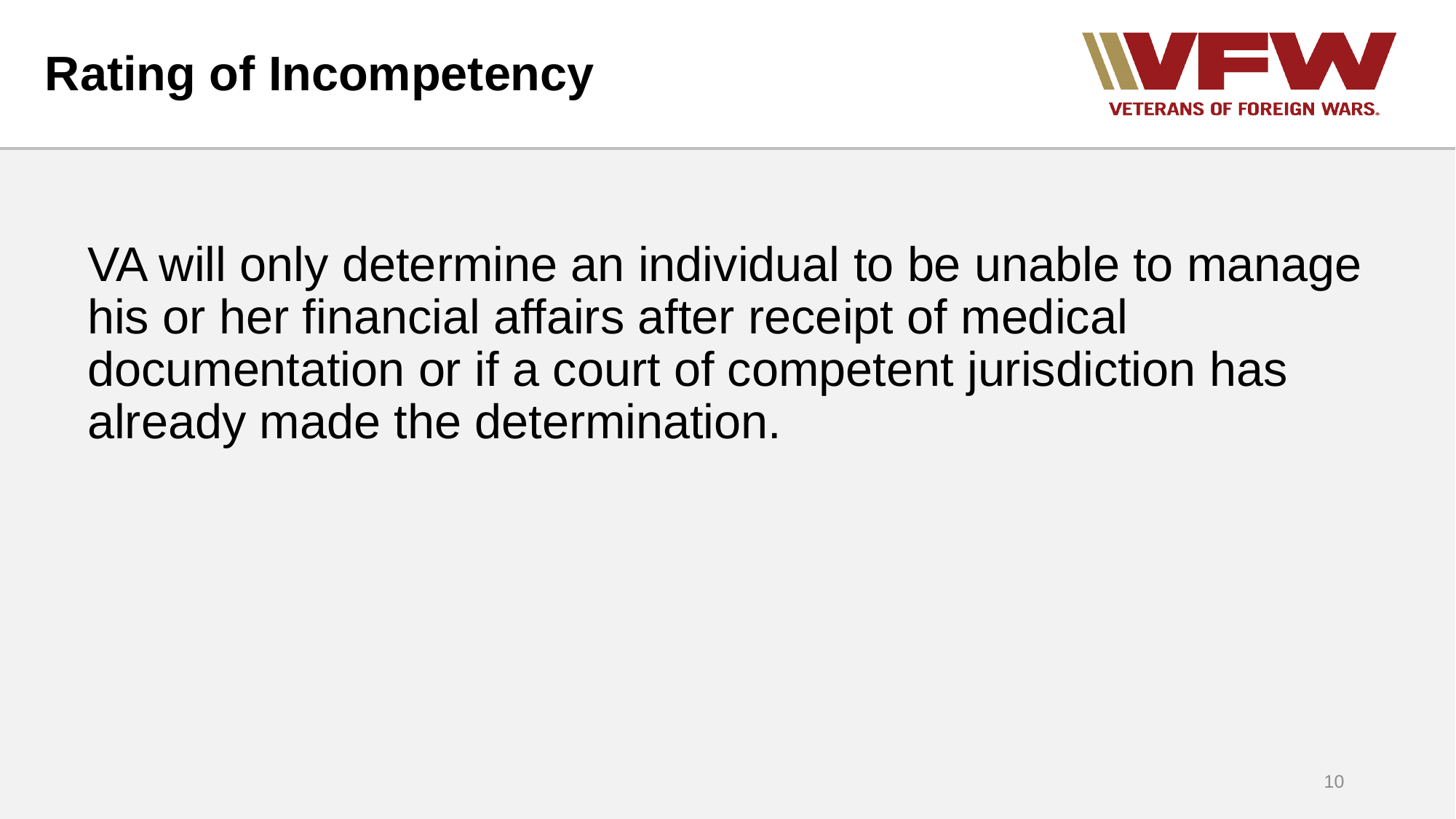

# Rating of Incompetency

VA will only determine an individual to be unable to manage his or her financial affairs after receipt of medical documentation or if a court of competent jurisdiction has already made the determination.

10